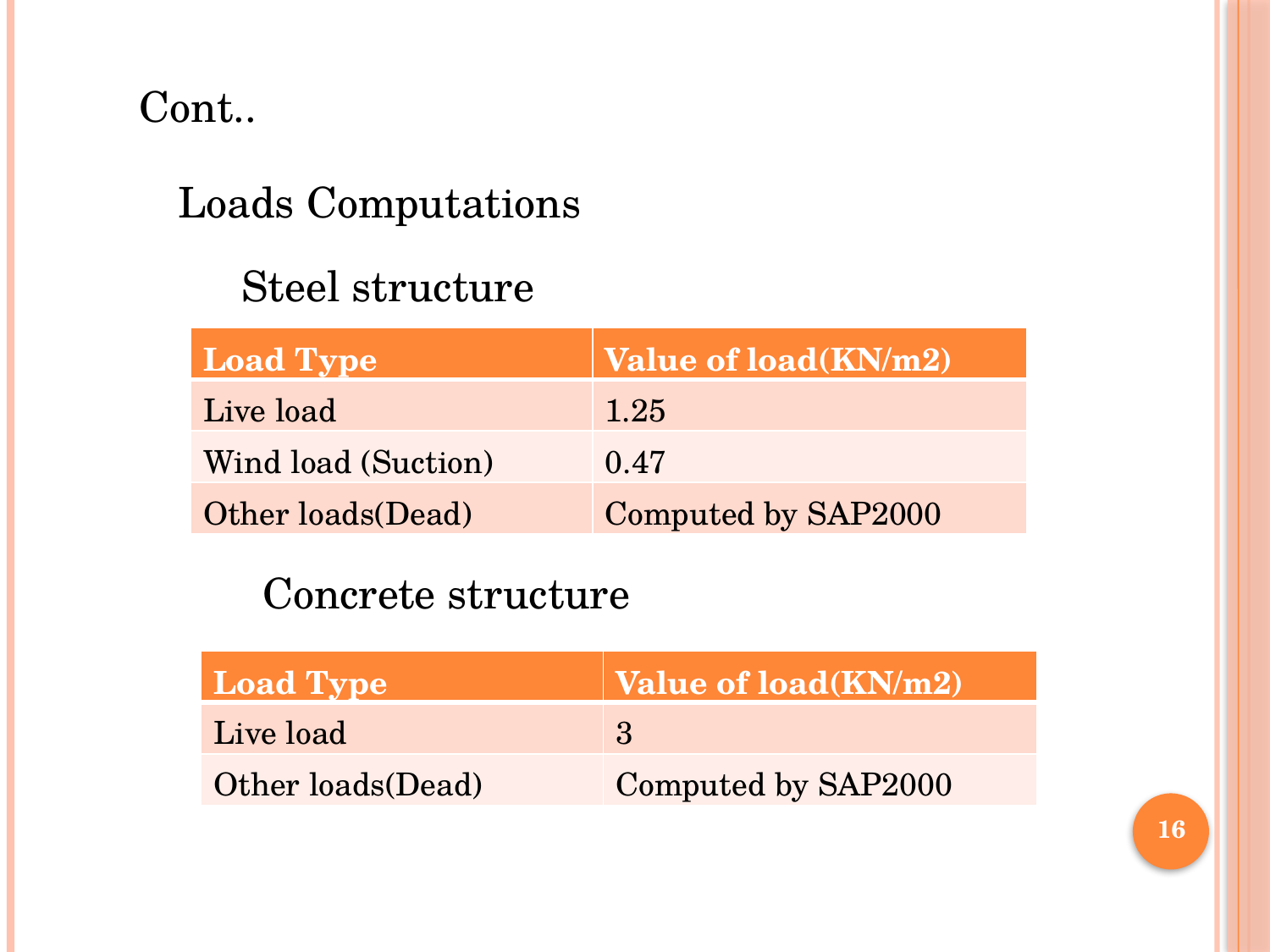

Cont..
Loads Computations
Steel structure
| Load Type | Value of load(KN/m2) |
| --- | --- |
| Live load | 1.25 |
| Wind load (Suction) | 0.47 |
| Other loads(Dead) | Computed by SAP2000 |
Concrete structure
| Load Type | Value of load(KN/m2) |
| --- | --- |
| Live load | 3 |
| Other loads(Dead) | Computed by SAP2000 |
16